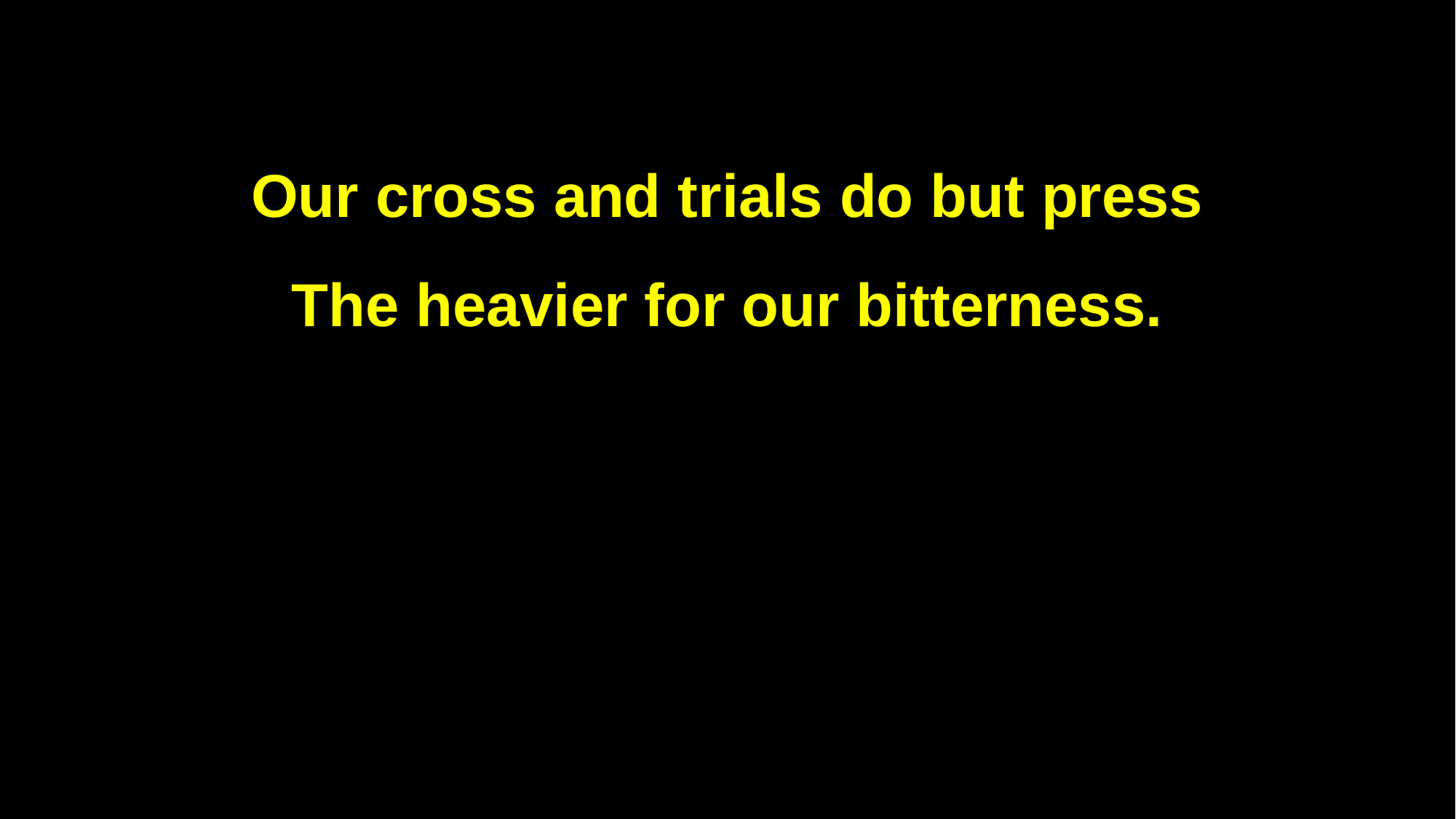

Our cross and trials do but press
The heavier for our bitterness.